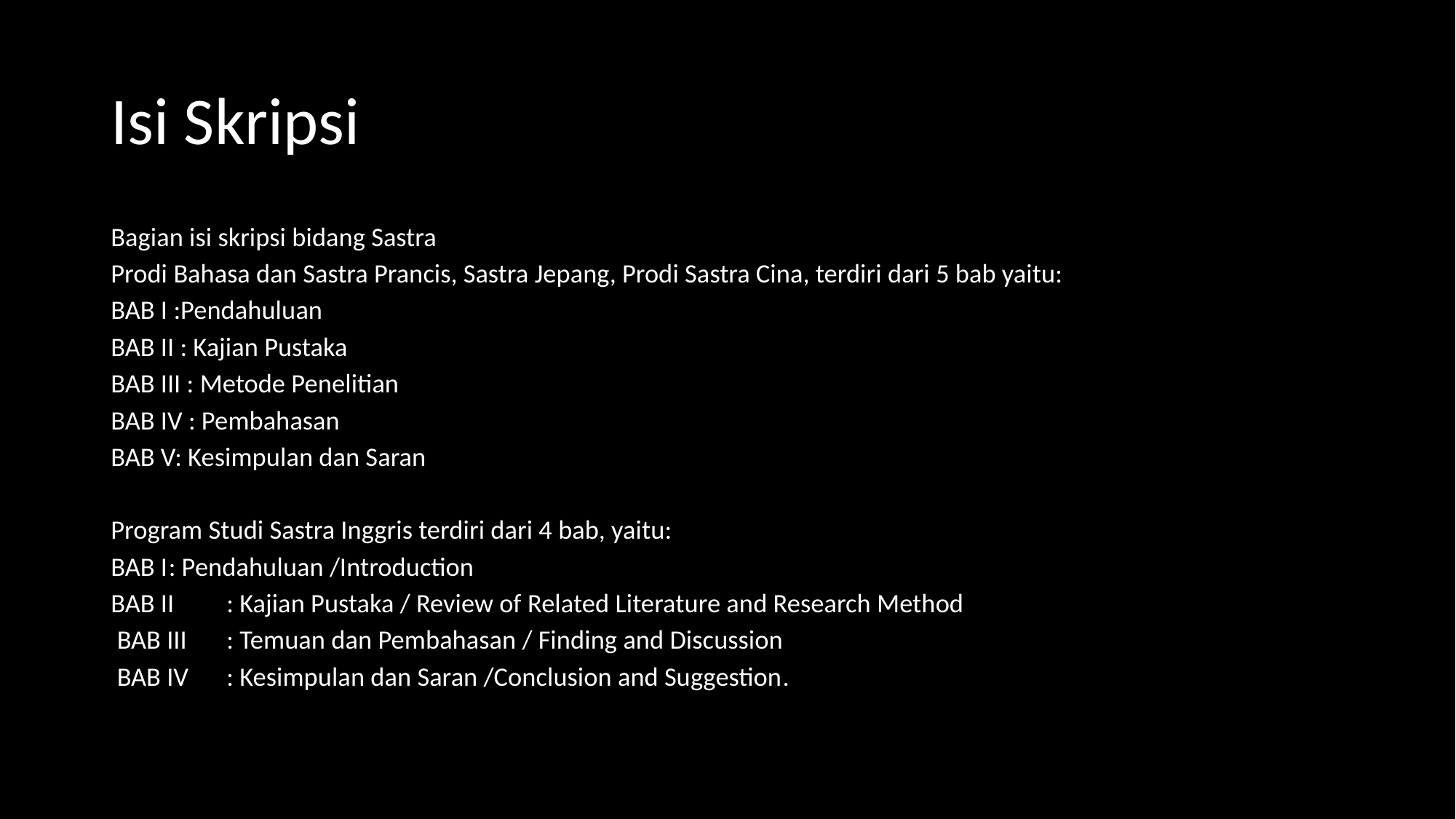

# Isi Skripsi
Bagian isi skripsi bidang Sastra
Prodi Bahasa dan Sastra Prancis, Sastra Jepang, Prodi Sastra Cina, terdiri dari 5 bab yaitu:
BAB I :Pendahuluan
BAB II : Kajian Pustaka
BAB III : Metode Penelitian
BAB IV : Pembahasan
BAB V: Kesimpulan dan Saran

Program Studi Sastra Inggris terdiri dari 4 bab, yaitu:
BAB I	: Pendahuluan /Introduction
BAB II	: Kajian Pustaka / Review of Related Literature and Research Method
 BAB III	: Temuan dan Pembahasan / Finding and Discussion
 BAB IV	: Kesimpulan dan Saran /Conclusion and Suggestion.